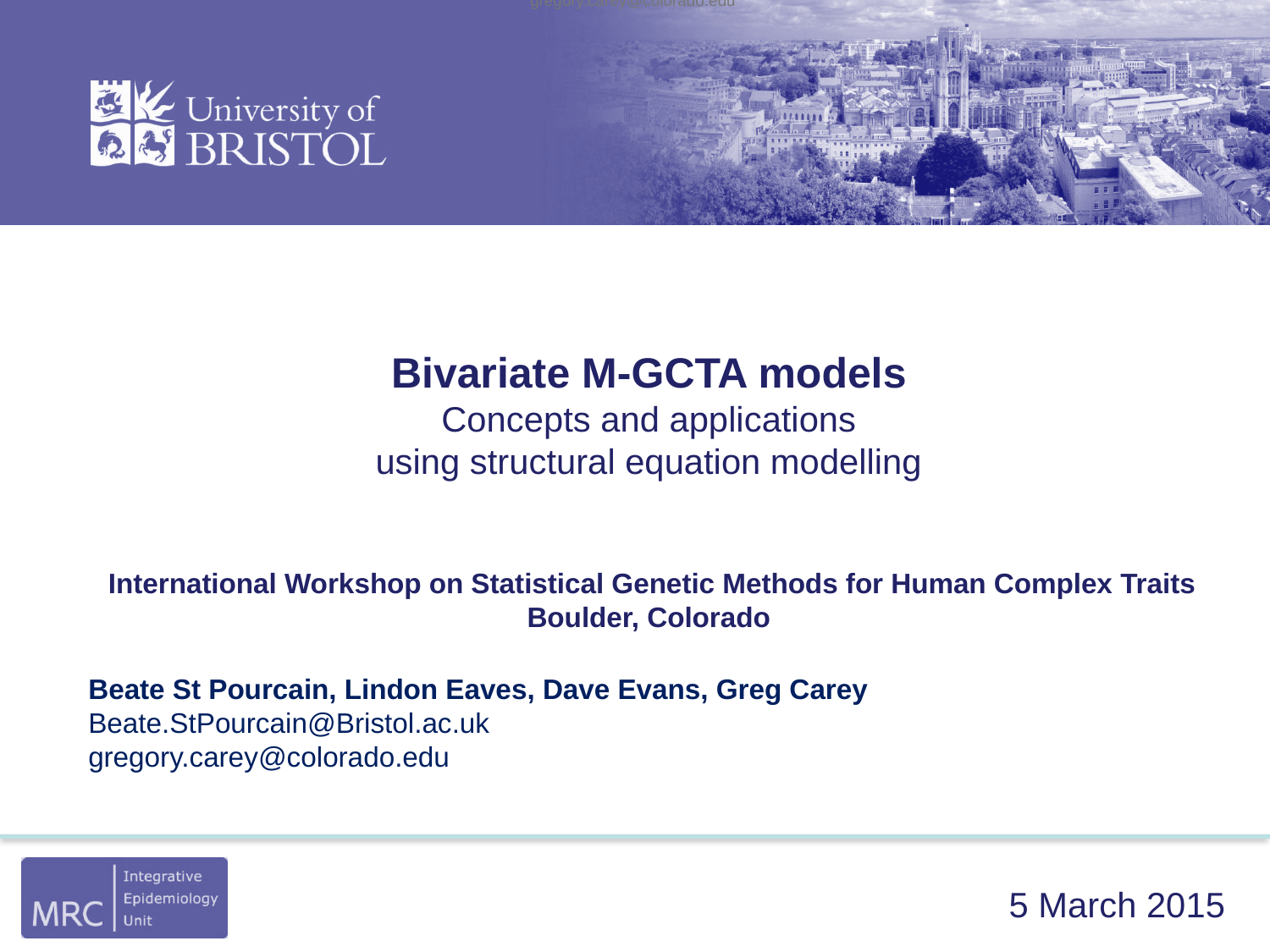

gregory.carey@colorado.edu
# Bivariate M-GCTA models Concepts and applications using structural equation modelling International Workshop on Statistical Genetic Methods for Human Complex Traits Boulder, Colorado
Beate St Pourcain, Lindon Eaves, Dave Evans, Greg Carey
Beate.StPourcain@Bristol.ac.uk
gregory.carey@colorado.edu
5 March 2015